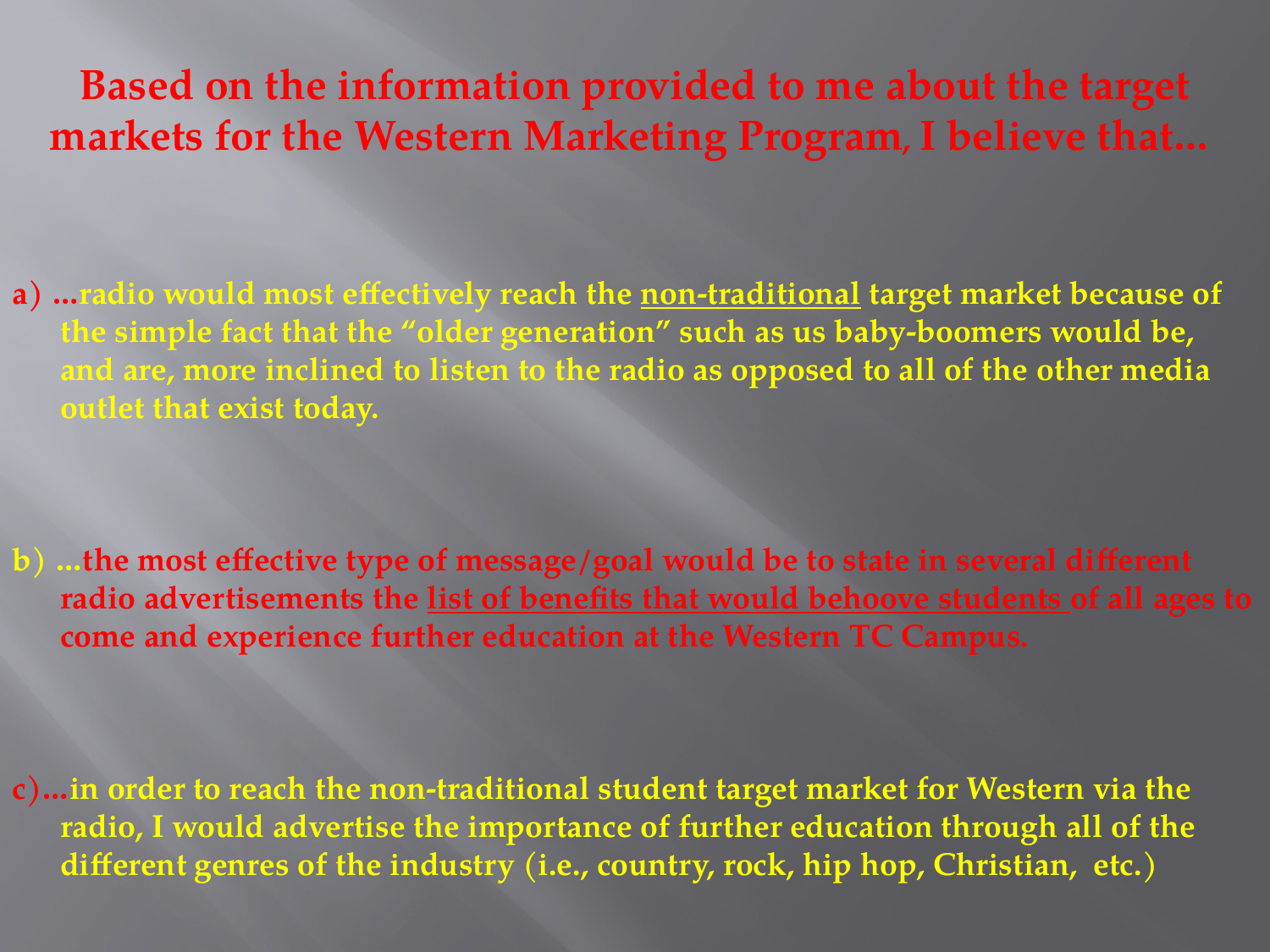

Based on the information provided to me about the target markets for the Western Marketing Program, I believe that…

a) …radio would most effectively reach the non-traditional target market because of the simple fact that the “older generation” such as us baby-boomers would be, and are, more inclined to listen to the radio as opposed to all of the other media outlet that exist today.

b) …the most effective type of message/goal would be to state in several different radio advertisements the list of benefits that would behoove students of all ages to come and experience further education at the Western TC Campus.

c)…in order to reach the non-traditional student target market for Western via the radio, I would advertise the importance of further education through all of the different genres of the industry (i.e., country, rock, hip hop, Christian,  etc.)